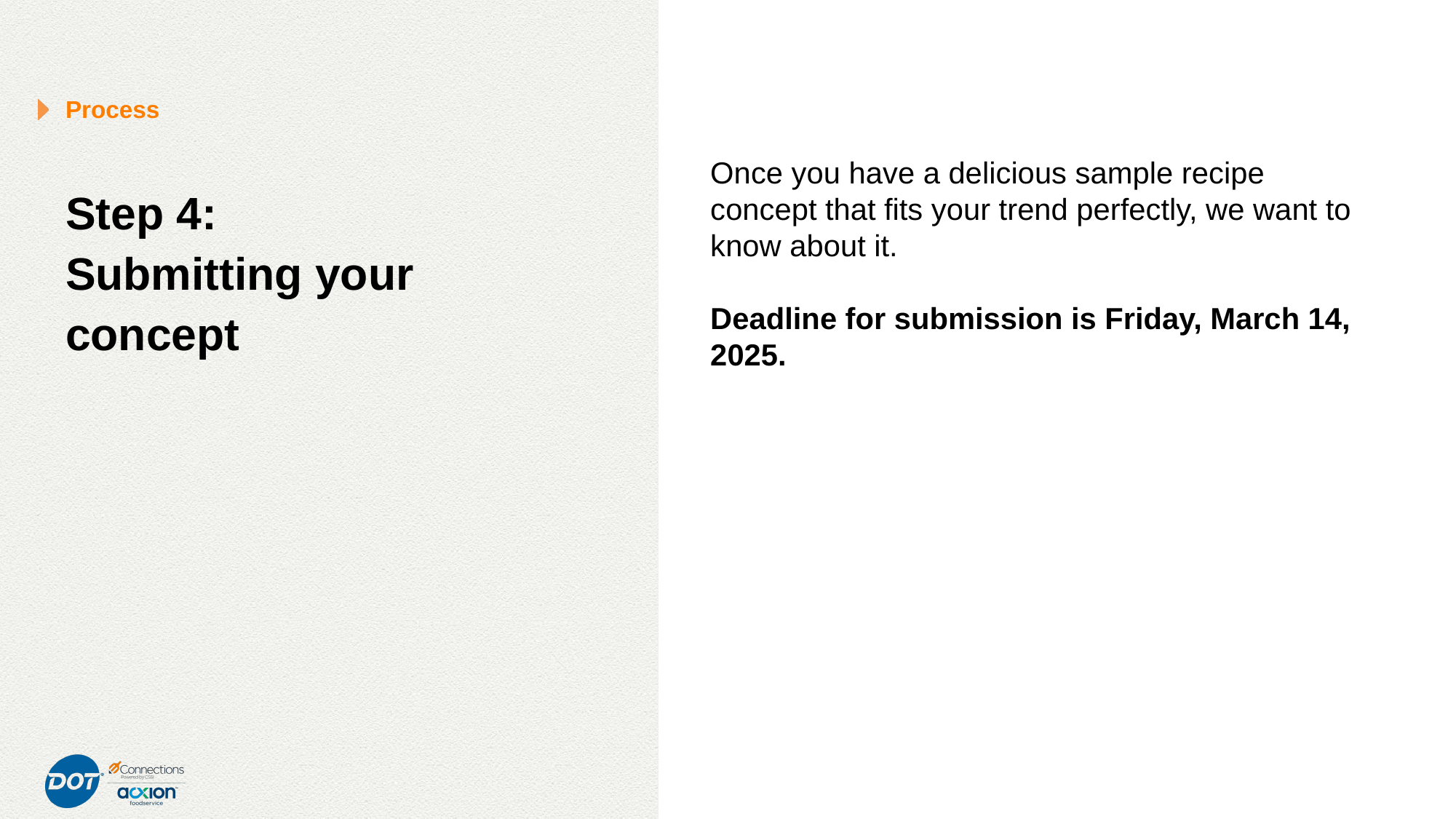

Process
Once you have a delicious sample recipe concept that fits your trend perfectly, we want to know about it.

Deadline for submission is Friday, March 14, 2025.
Step 4:
Submitting your concept